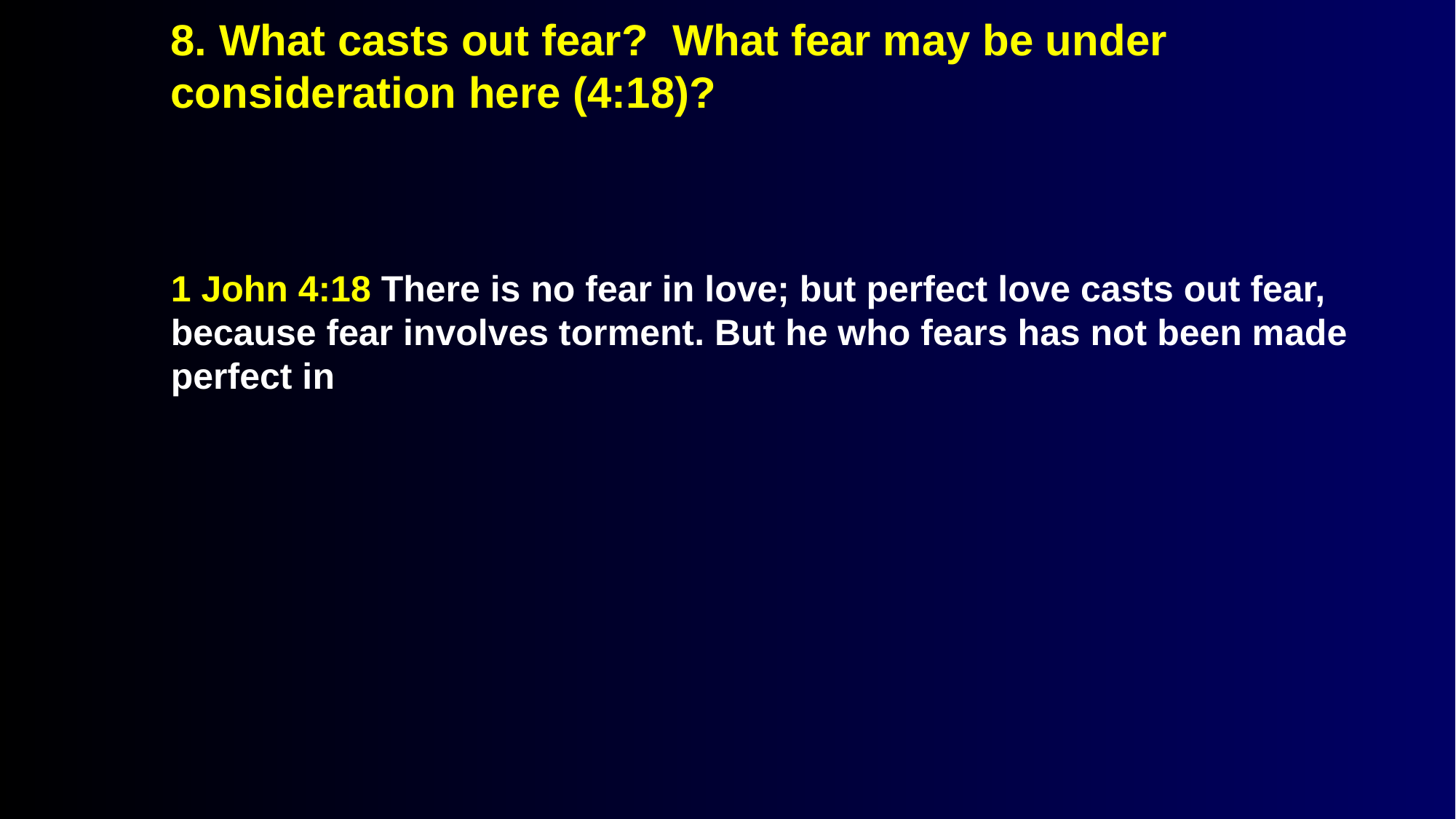

8. What casts out fear?  What fear may be under consideration here (4:18)?

1 John 4:18 There is no fear in love; but perfect love casts out fear, because fear involves torment. But he who fears has not been made perfect in